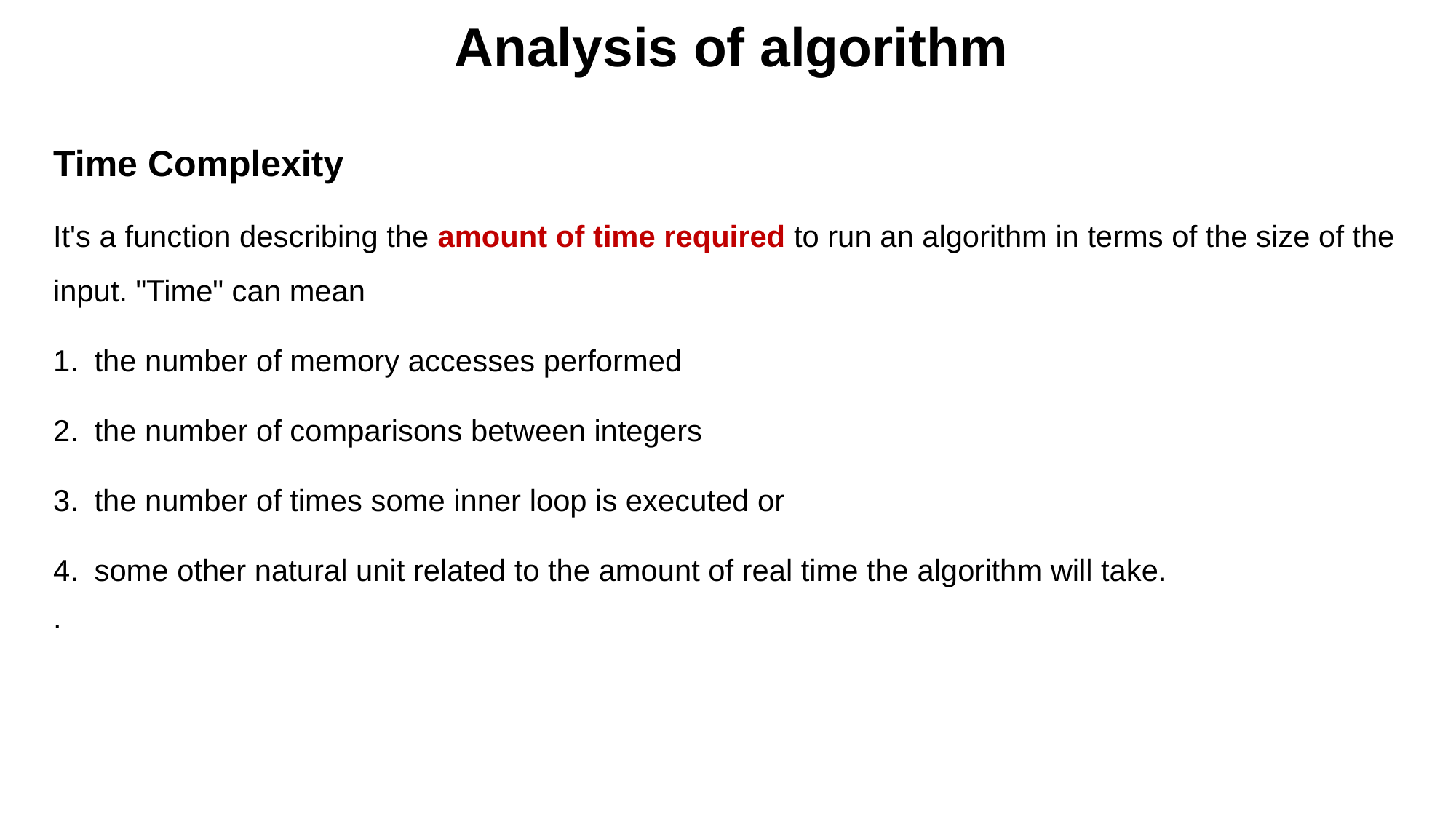

# Analysis of algorithm
Time Complexity
It's a function describing the amount of time required to run an algorithm in terms of the size of the input. "Time" can mean
the number of memory accesses performed
the number of comparisons between integers
the number of times some inner loop is executed or
some other natural unit related to the amount of real time the algorithm will take.
.